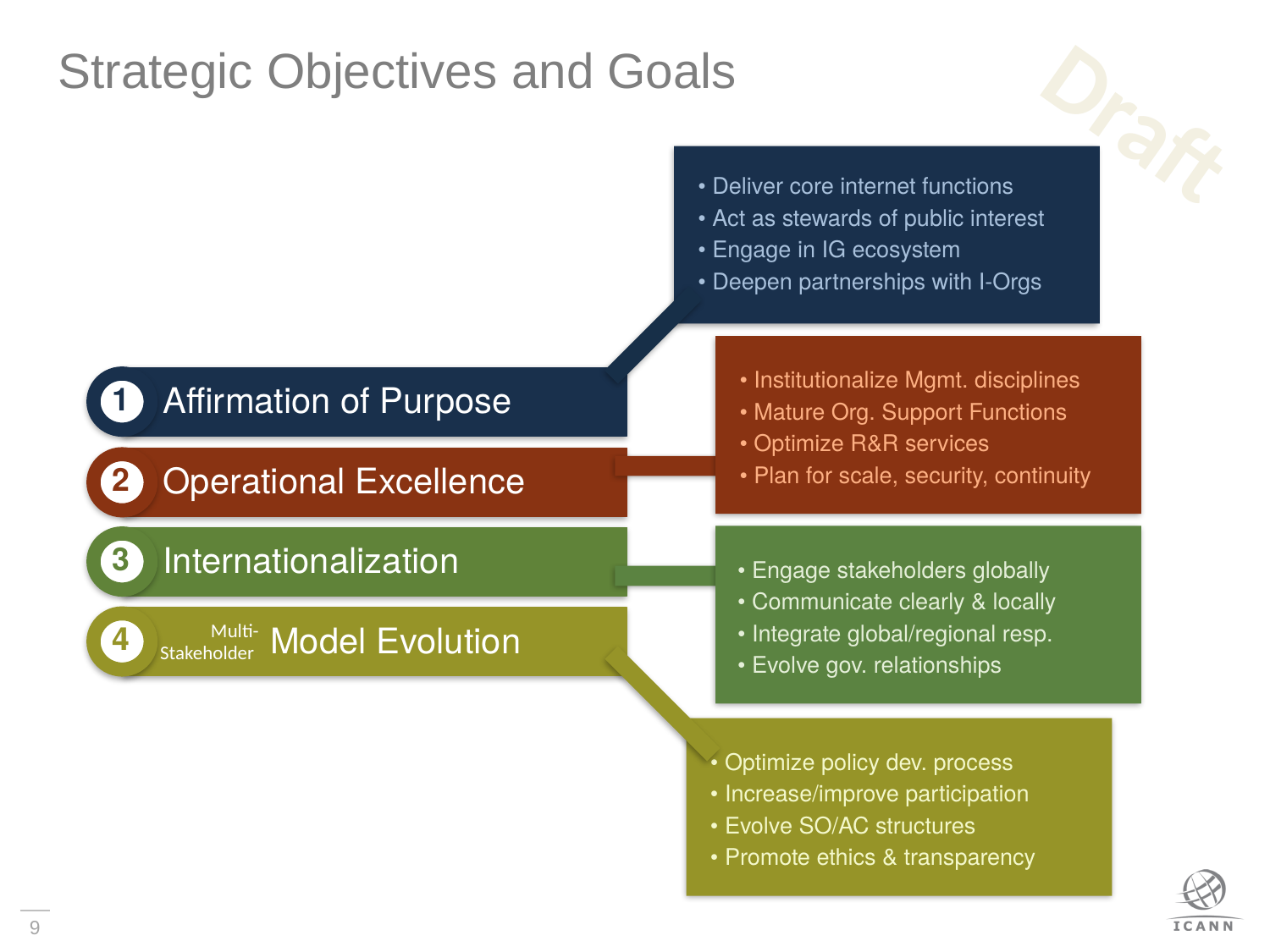

# Strategic Objectives and Goals

• Deliver core internet functions
• Act as stewards of public interest
• Engage in IG ecosystem
• Deepen partnerships with I-Orgs

• Institutionalize Mgmt. disciplines
• Mature Org. Support Functions
• Optimize R&R services
• Plan for scale, security, continuity
1

Affirmation of Purpose
2

Operational Excellence

3

Internationalization

• Engage stakeholders globally
• Communicate clearly & locally
• Integrate global/regional resp.
• Evolve gov. relationships

4

           Model Evolution
Multi-
Stakeholder

• Optimize policy dev. process
• Increase/improve participation
• Evolve SO/AC structures
• Promote ethics & transparency